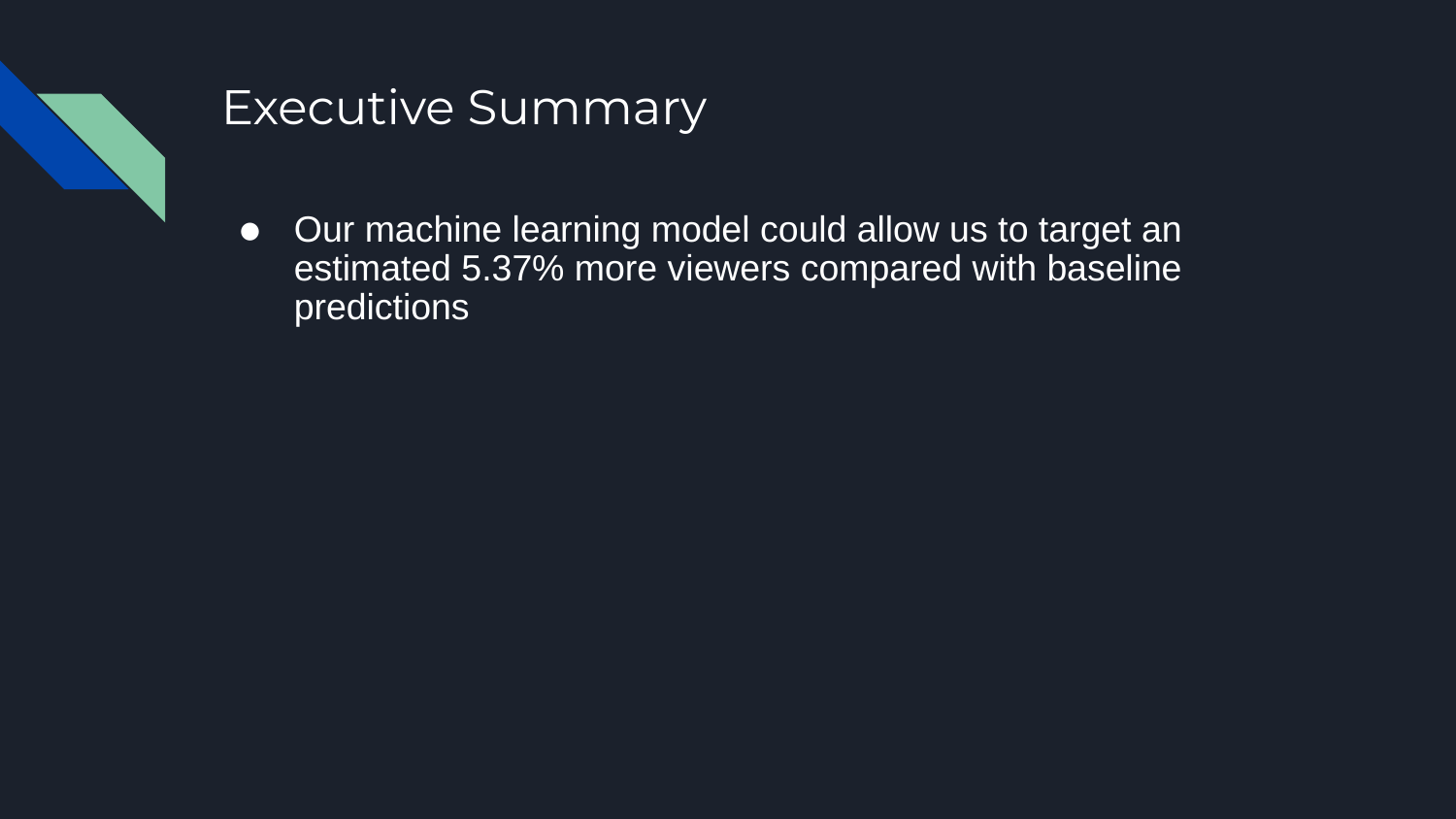

# Executive Summary

Our machine learning model could allow us to target an estimated 5.37% more viewers compared with baseline predictions